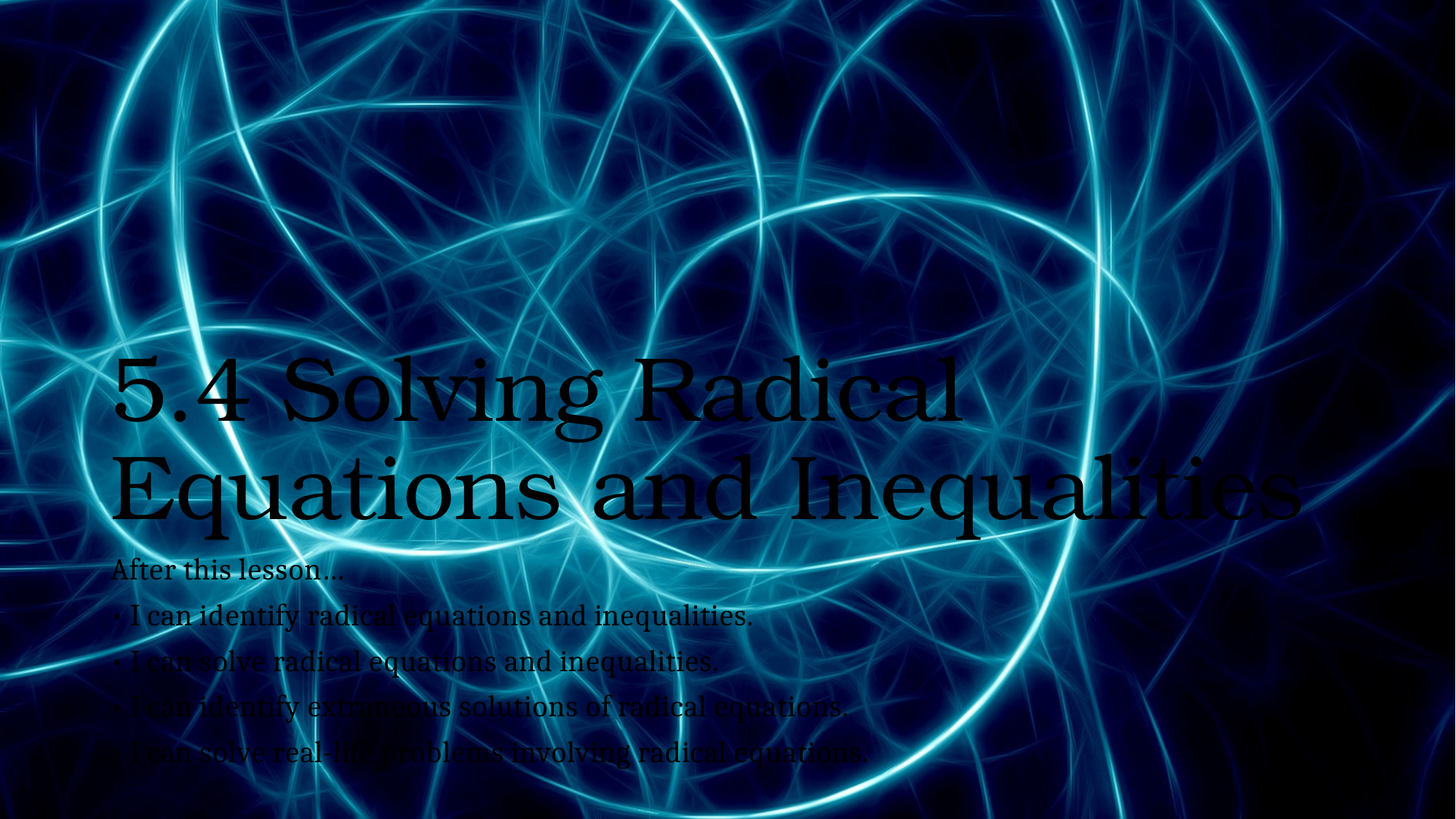

# 5.4 Solving Radical Equations and Inequalities
After this lesson…
• I can identify radical equations and inequalities.
• I can solve radical equations and inequalities.
• I can identify extraneous solutions of radical equations.
• I can solve real-life problems involving radical equations.